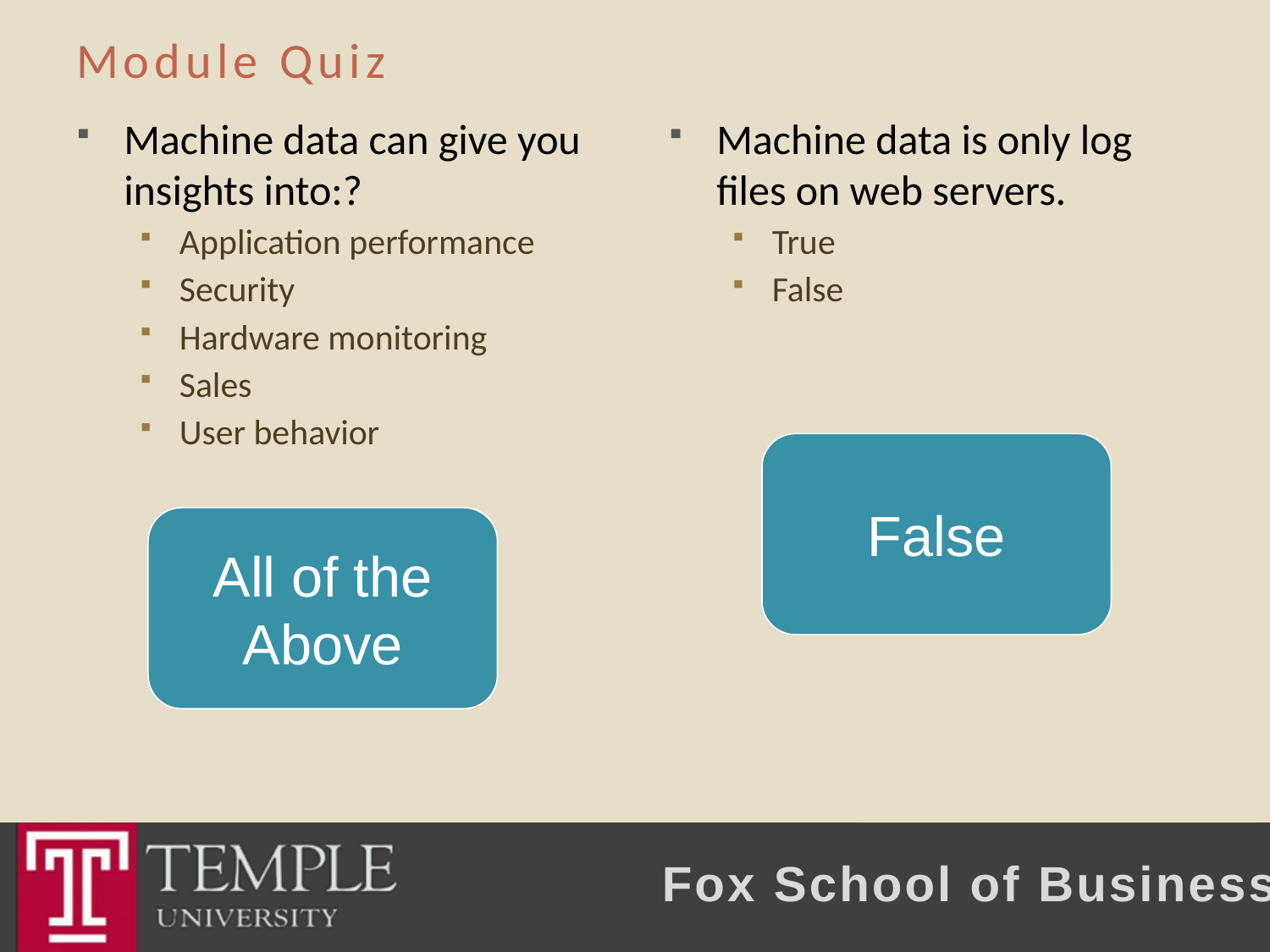

# Module Quiz
Machine data can give you insights into:?
Application performance
Security
Hardware monitoring
Sales
User behavior
Machine data is only log files on web servers.
True
False
False
All of the Above